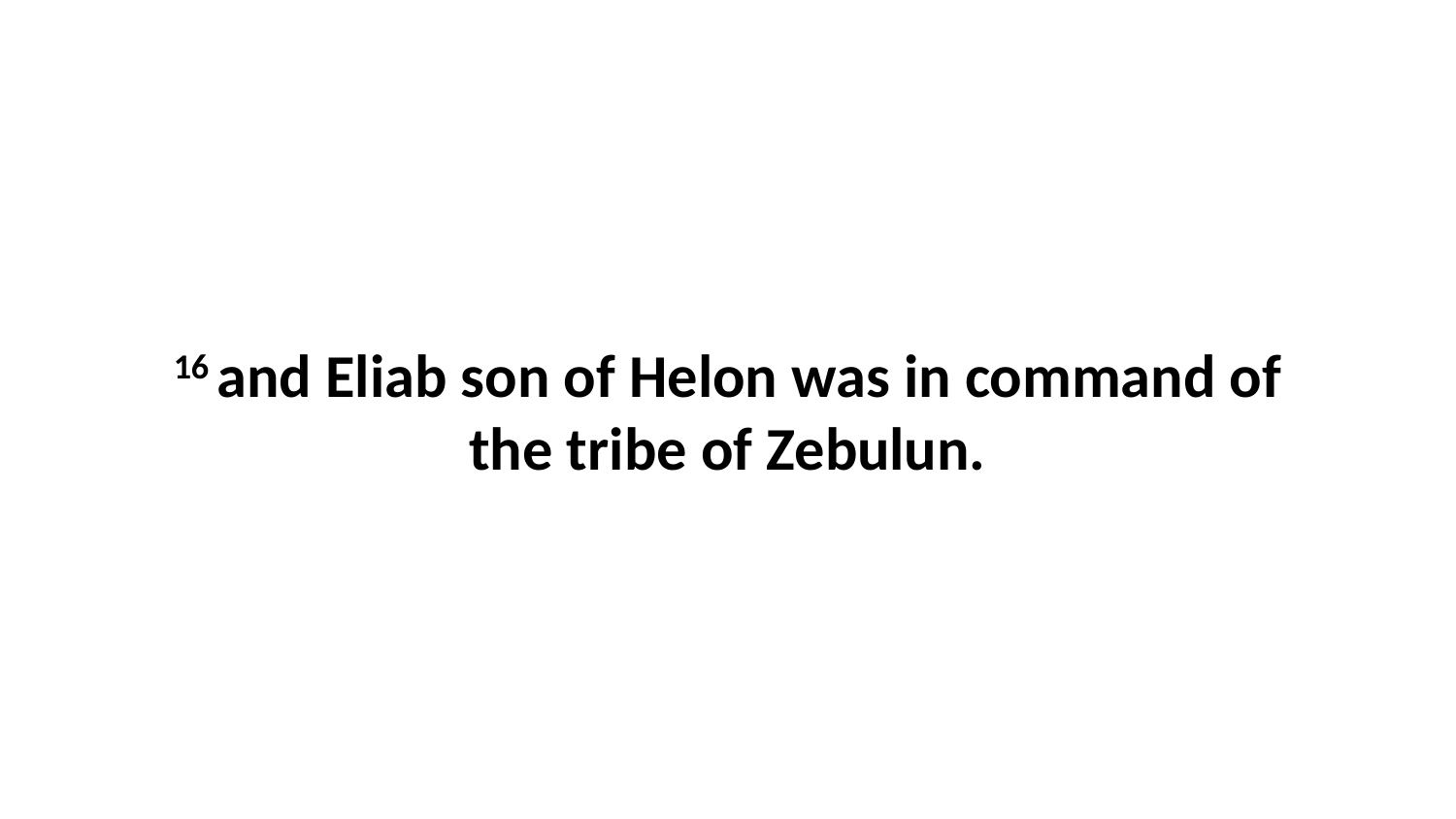

16 and Eliab son of Helon was in command of the tribe of Zebulun.